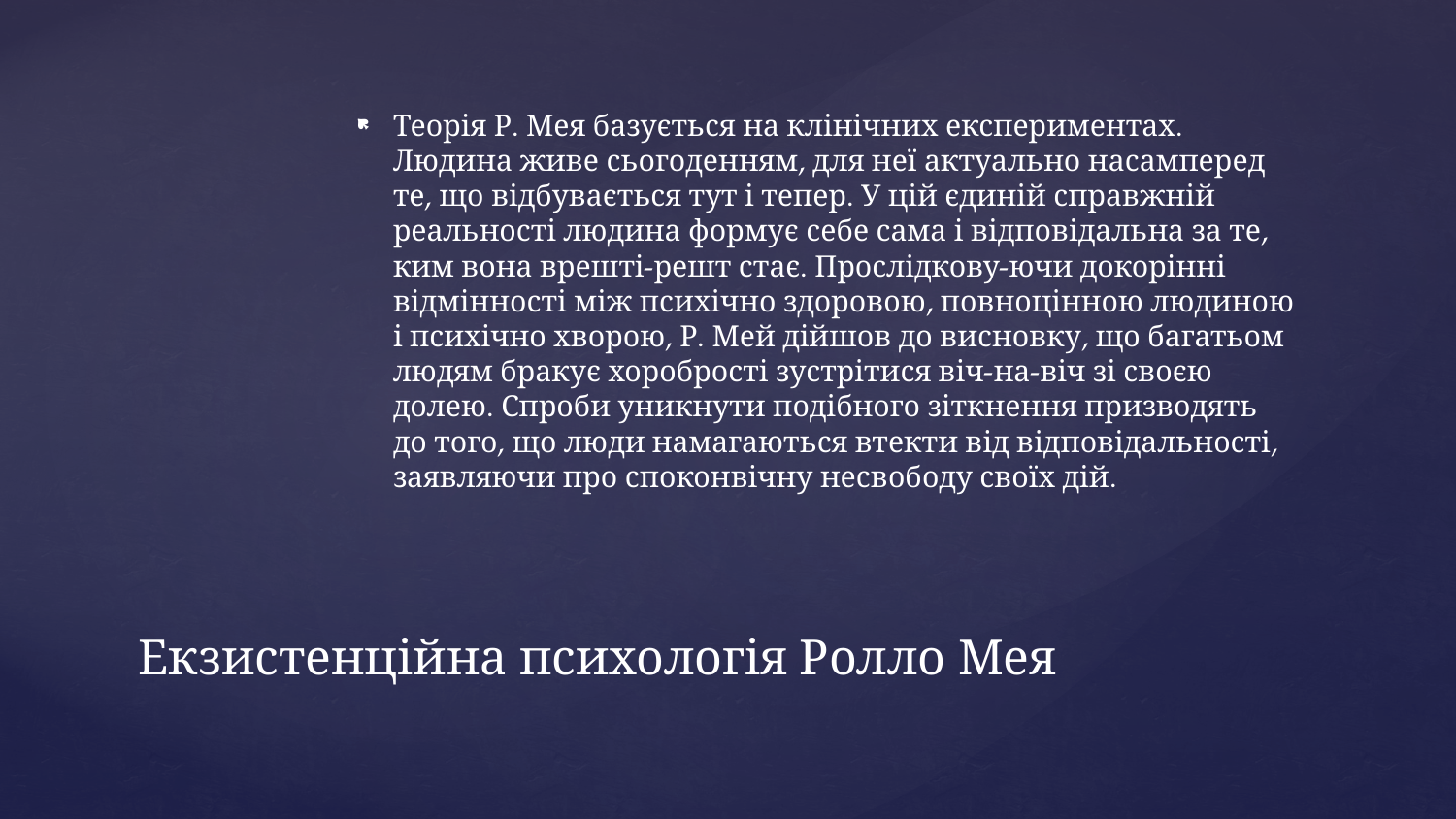

Теорія Р. Мея базується на клінічних експериментах. Людина живе сьогоденням, для неї актуально насамперед те, що відбувається тут і тепер. У цій єдиній справжній реальності людина формує себе сама і відповідальна за те, ким вона врешті-решт стає. Прослідкову-ючи докорінні відмінності між психічно здоровою, повноцінною людиною і психічно хворою, Р. Мей дійшов до висновку, що багатьом людям бракує хоробрості зустрітися віч-на-віч зі своєю долею. Спроби уникнути подібного зіткнення призводять до того, що люди намагаються втекти від відповідальності, заявляючи про споконвічну несвободу своїх дій.
# Екзистенційна психологія Ролло Мея